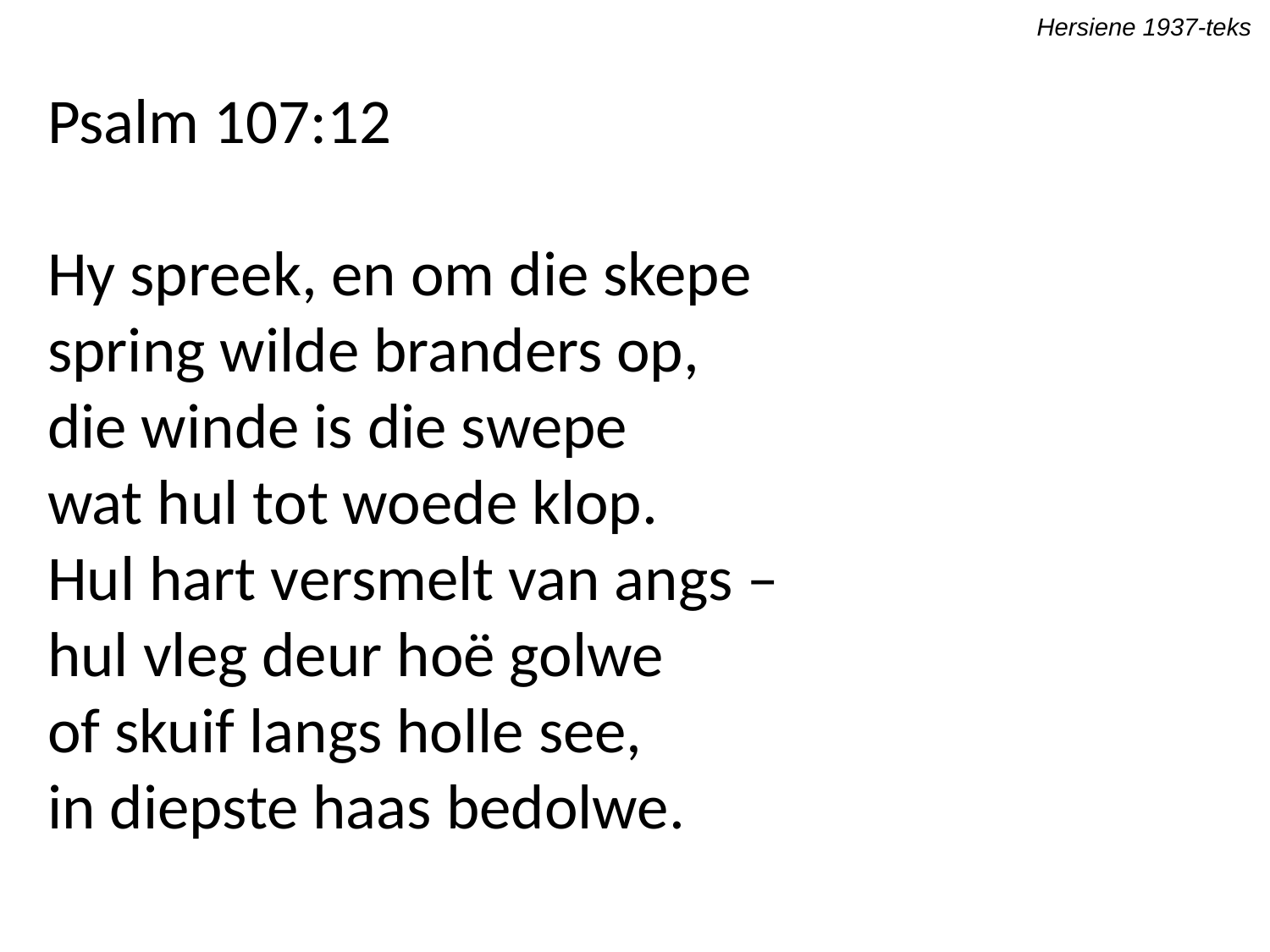

Hersiene 1937-teks
Psalm 107:12

Hy spreek, en om die skepe
spring wilde branders op,
die winde is die swepe
wat hul tot woede klop.
Hul hart versmelt van angs –
hul vleg deur hoë golwe
of skuif langs holle see,
in diepste haas bedolwe.